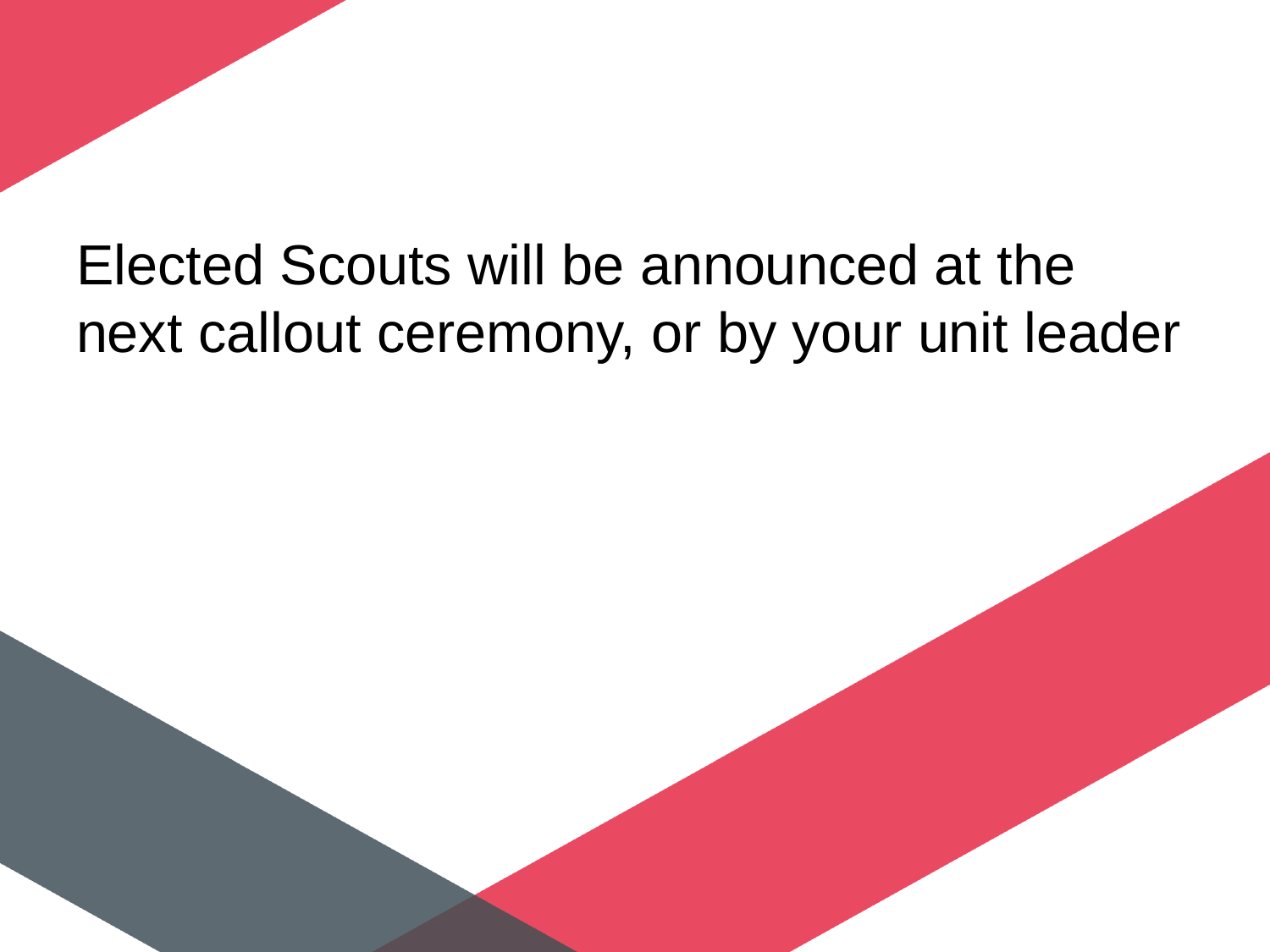

Elected Scouts will be announced at the next callout ceremony, or by your unit leader